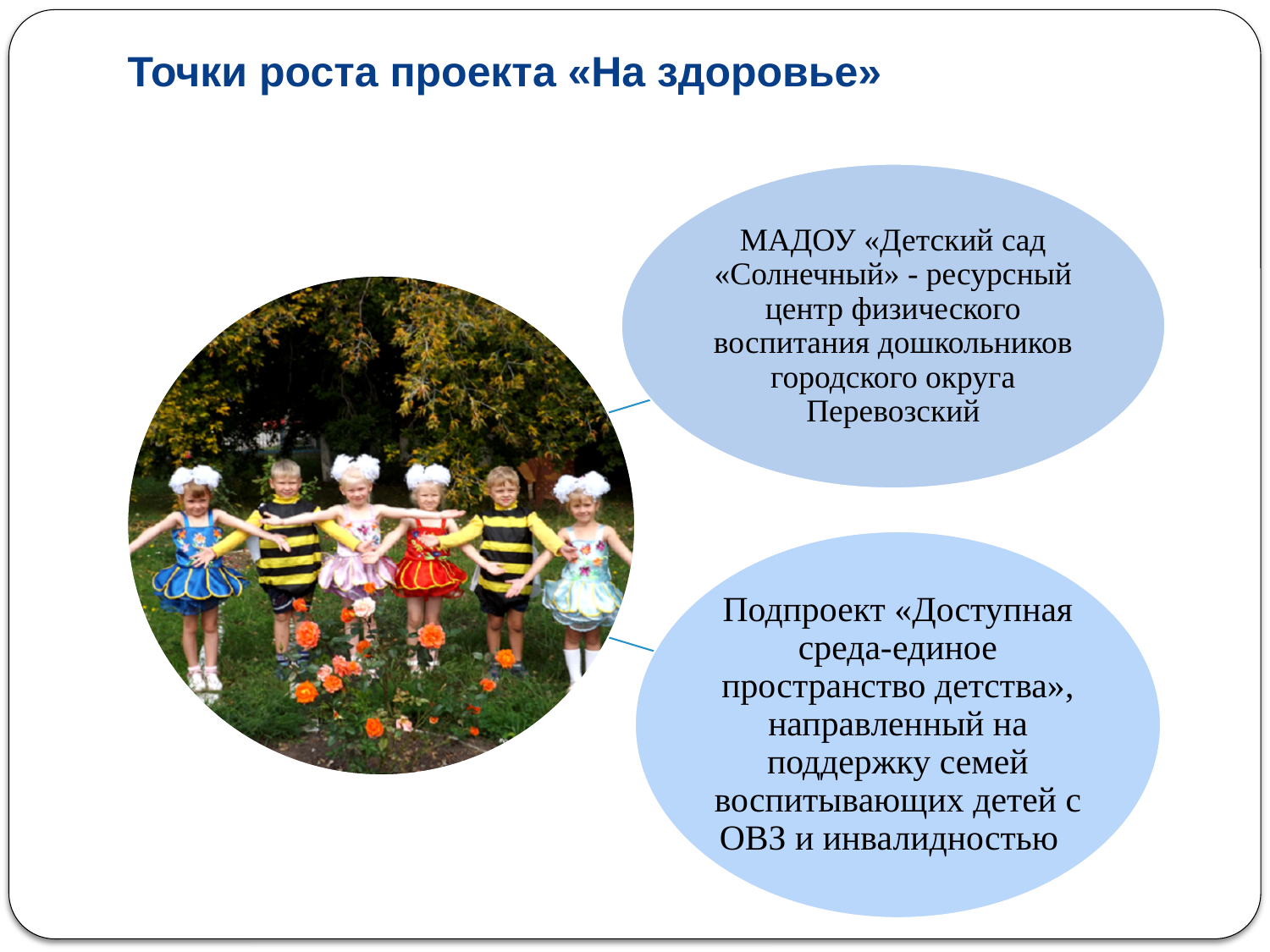

# Точки роста проекта «На здоровье»
МАДОУ «Детский сад «Солнечный» - ресурсный центр физического воспитания дошкольников городского округа Перевозский
Подпроект «Доступная среда-единое пространство детства», направленный на поддержку семей воспитывающих детей с ОВЗ и инвалидностью